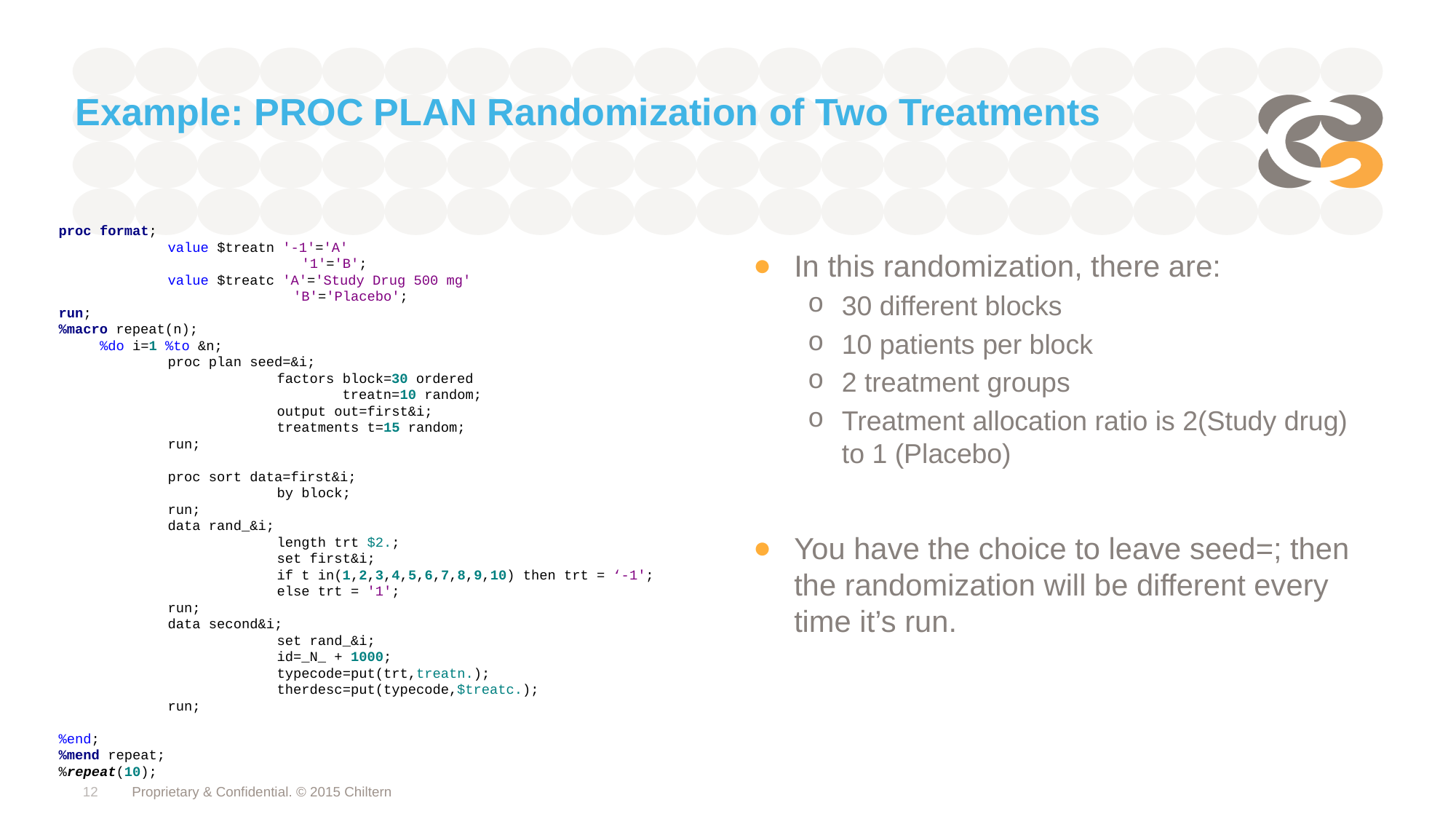

# Example: PROC PLAN Randomization of Two Treatments
proc format;
	value $treatn '-1'='A'
		   '1'='B';
	value $treatc 'A'='Study Drug 500 mg'
		  'B'='Placebo';
run;
%macro repeat(n);
     %do i=1 %to &n;
	proc plan seed=&i;
		factors block=30 ordered
		        treatn=10 random;
		output out=first&i;
		treatments t=15 random;
	run;

	proc sort data=first&i;
		by block;
	run;
	data rand_&i;
		length trt $2.;
		set first&i;
		if t in(1,2,3,4,5,6,7,8,9,10) then trt = ‘-1';
		else trt = '1';
	run;
	data second&i;
		set rand_&i;
		id=_N_ + 1000;
		typecode=put(trt,treatn.);
		therdesc=put(typecode,$treatc.);
	run;

%end;
%mend repeat;
%repeat(10);

In this randomization, there are:
30 different blocks
10 patients per block
2 treatment groups
Treatment allocation ratio is 2(Study drug) to 1 (Placebo)

You have the choice to leave seed=; then the randomization will be different every time it’s run.
12
Proprietary & Confidential. © 2015 Chiltern